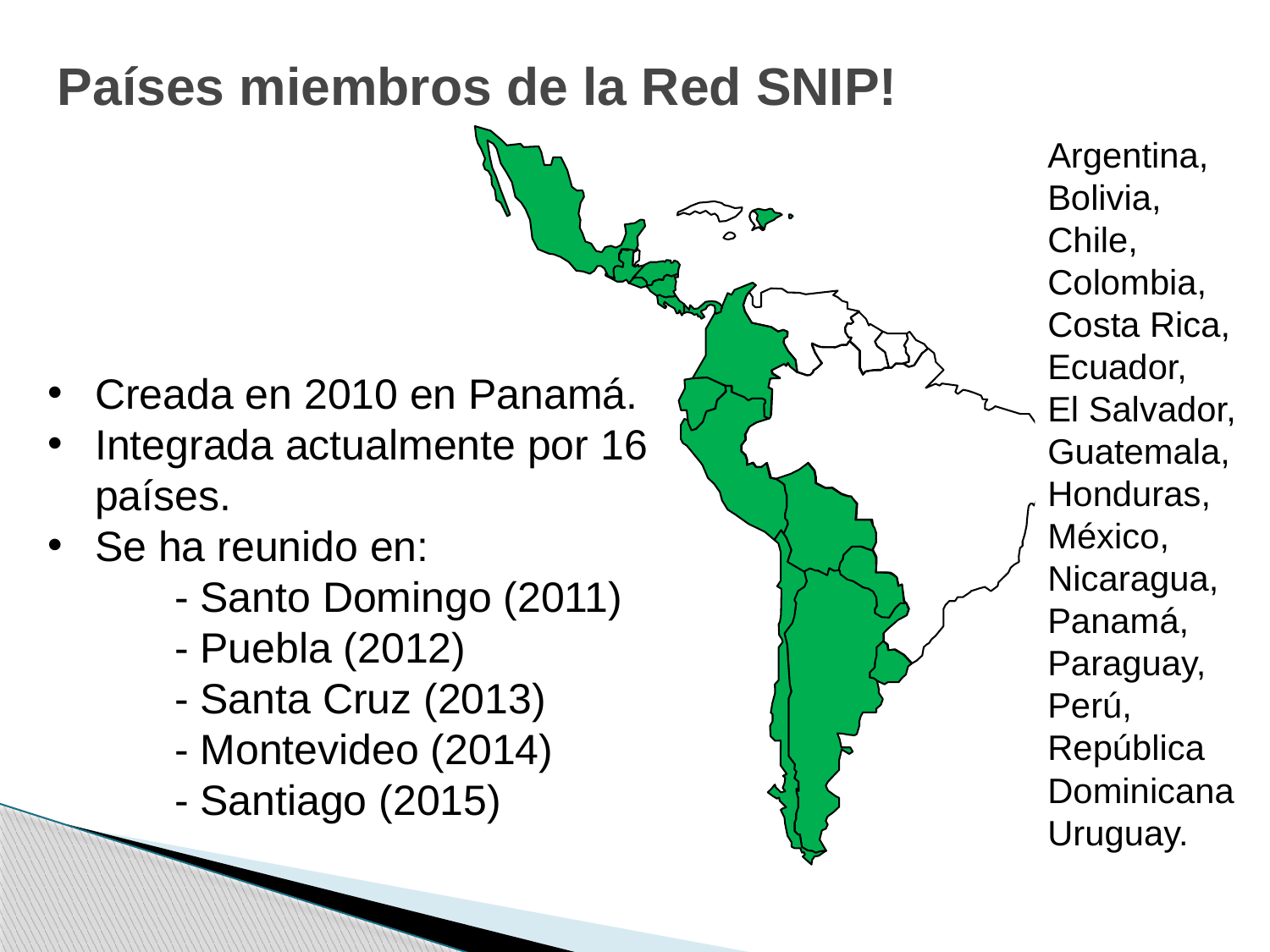

# Países miembros de la Red SNIP!

Argentina, Bolivia, Chile, Colombia, Costa Rica, Ecuador,
El Salvador, Guatemala, Honduras, México, Nicaragua, Panamá, Paraguay, Perú, República Dominicana Uruguay.

Creada en 2010 en Panamá.
Integrada actualmente por 16 países.
Se ha reunido en:
	- Santo Domingo (2011)
	- Puebla (2012)
	- Santa Cruz (2013)
	- Montevideo (2014)
	- Santiago (2015)